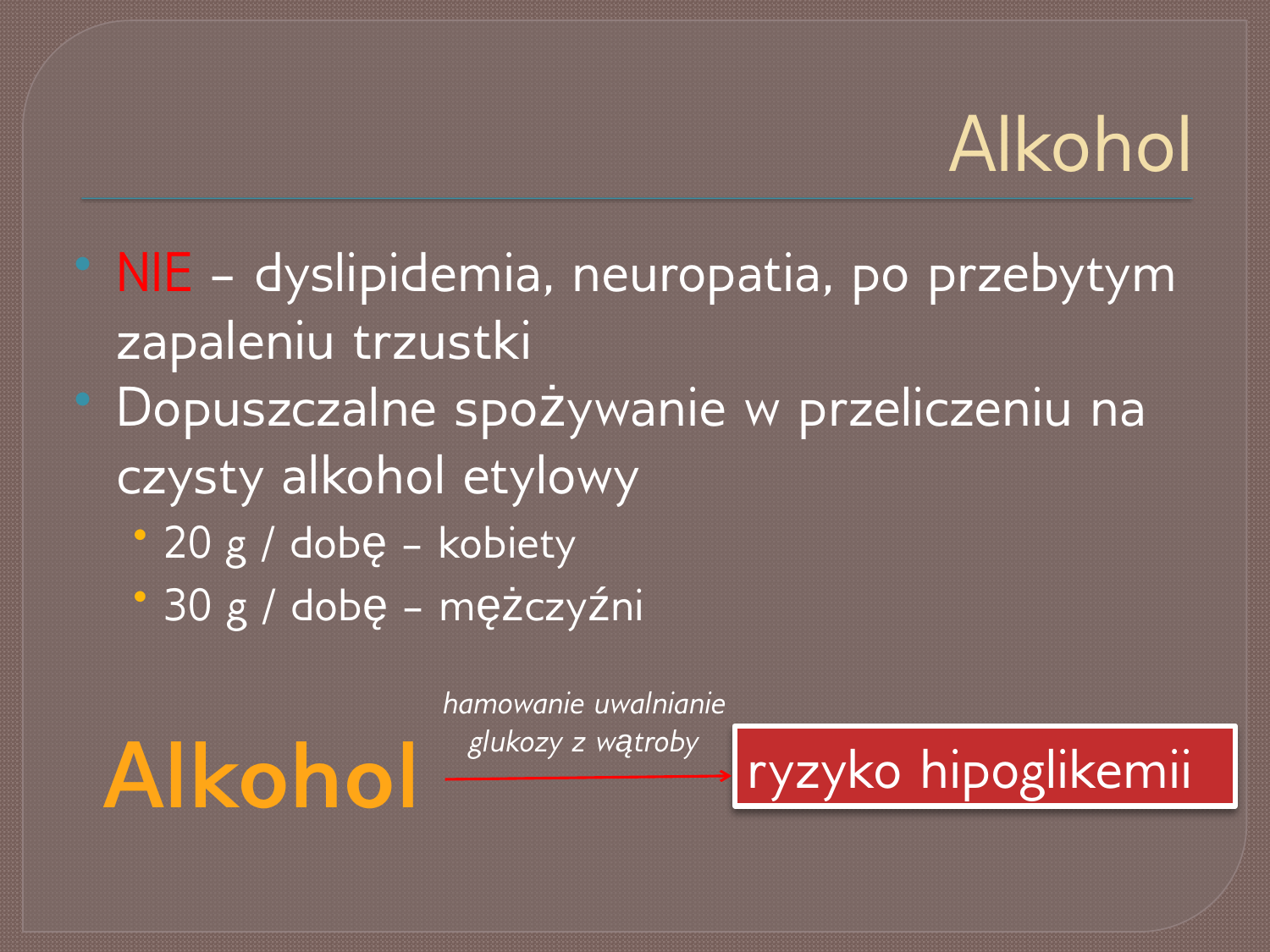

# Alkohol
NIE – dyslipidemia, neuropatia, po przebytym zapaleniu trzustki
Dopuszczalne spożywanie w przeliczeniu na czysty alkohol etylowy
20 g / dobę – kobiety
30 g / dobę – mężczyźni
hamowanie uwalnianie
glukozy z wątroby
Alkohol
ryzyko hipoglikemii